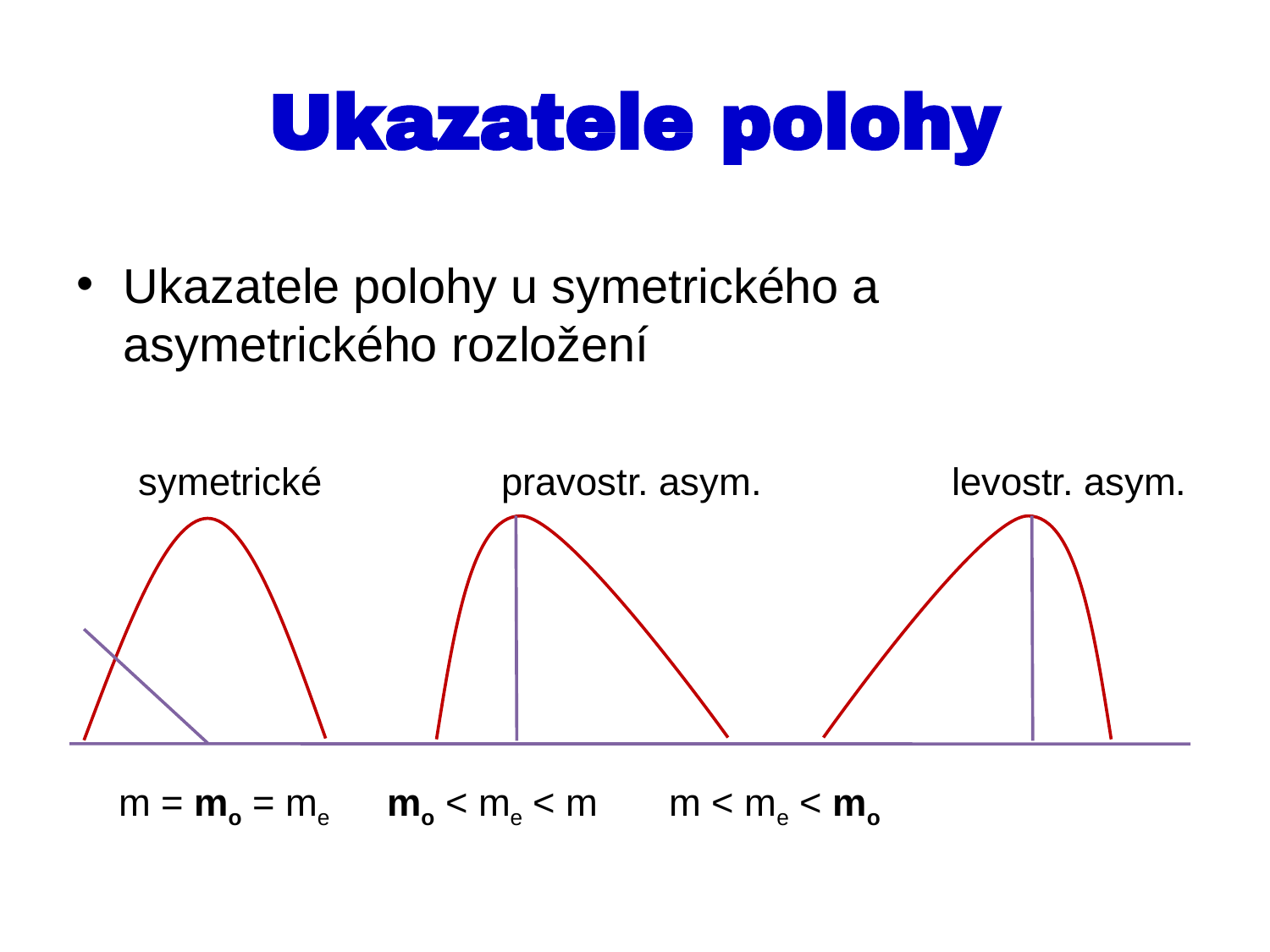

# Ukazatele polohy
Ukazatele polohy u symetrického a asymetrického rozložení

        symetrické	            pravostr. asym.                  levostr. asym.

    m = mo = me	  mo < me < m		       m < me < mo